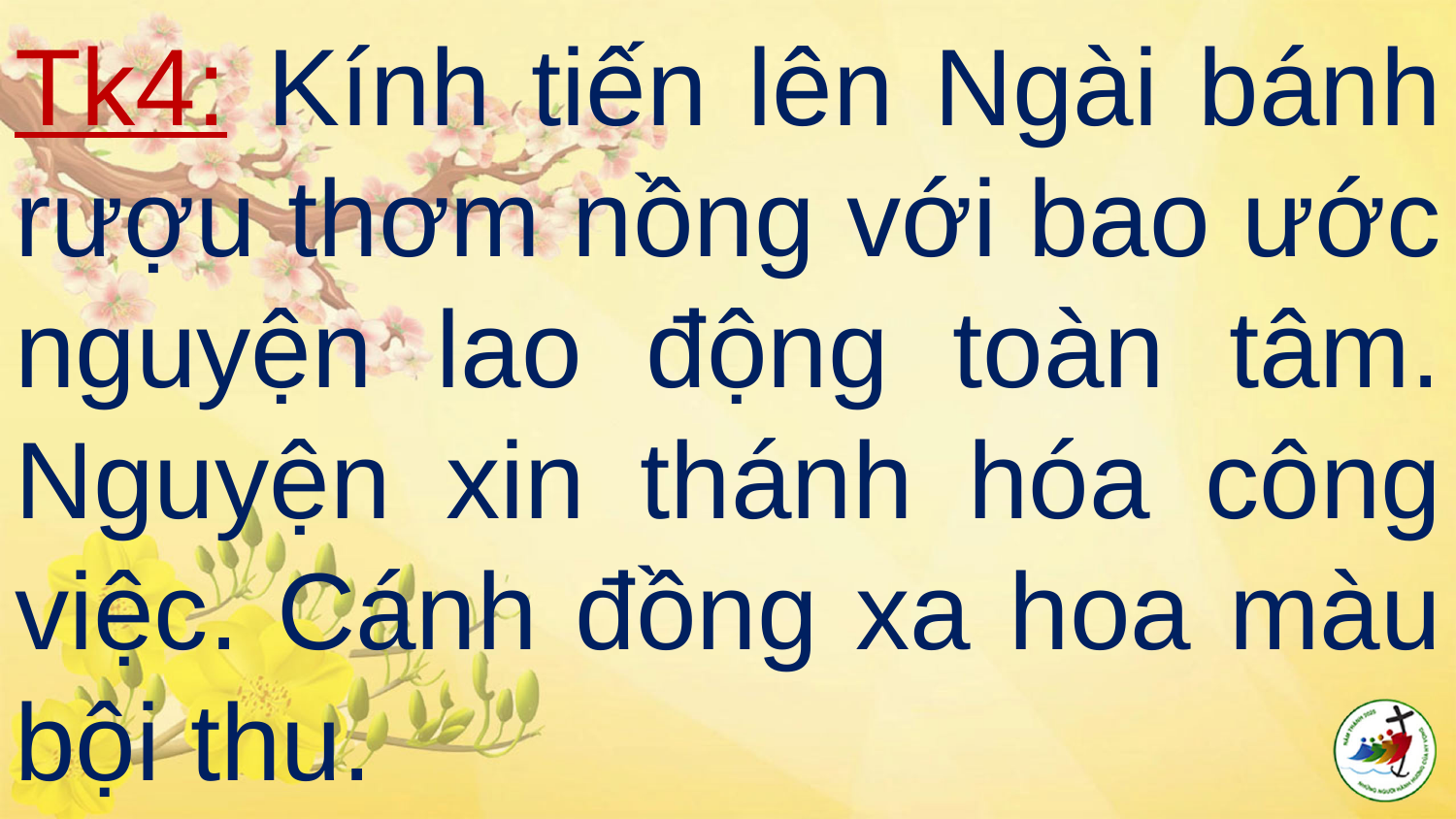

# Tk4: Kính tiến lên Ngài bánh rượu thơm nồng với bao ước nguyện lao động toàn tâm. Nguyện xin thánh hóa công việc. Cánh đồng xa hoa màu bội thu.